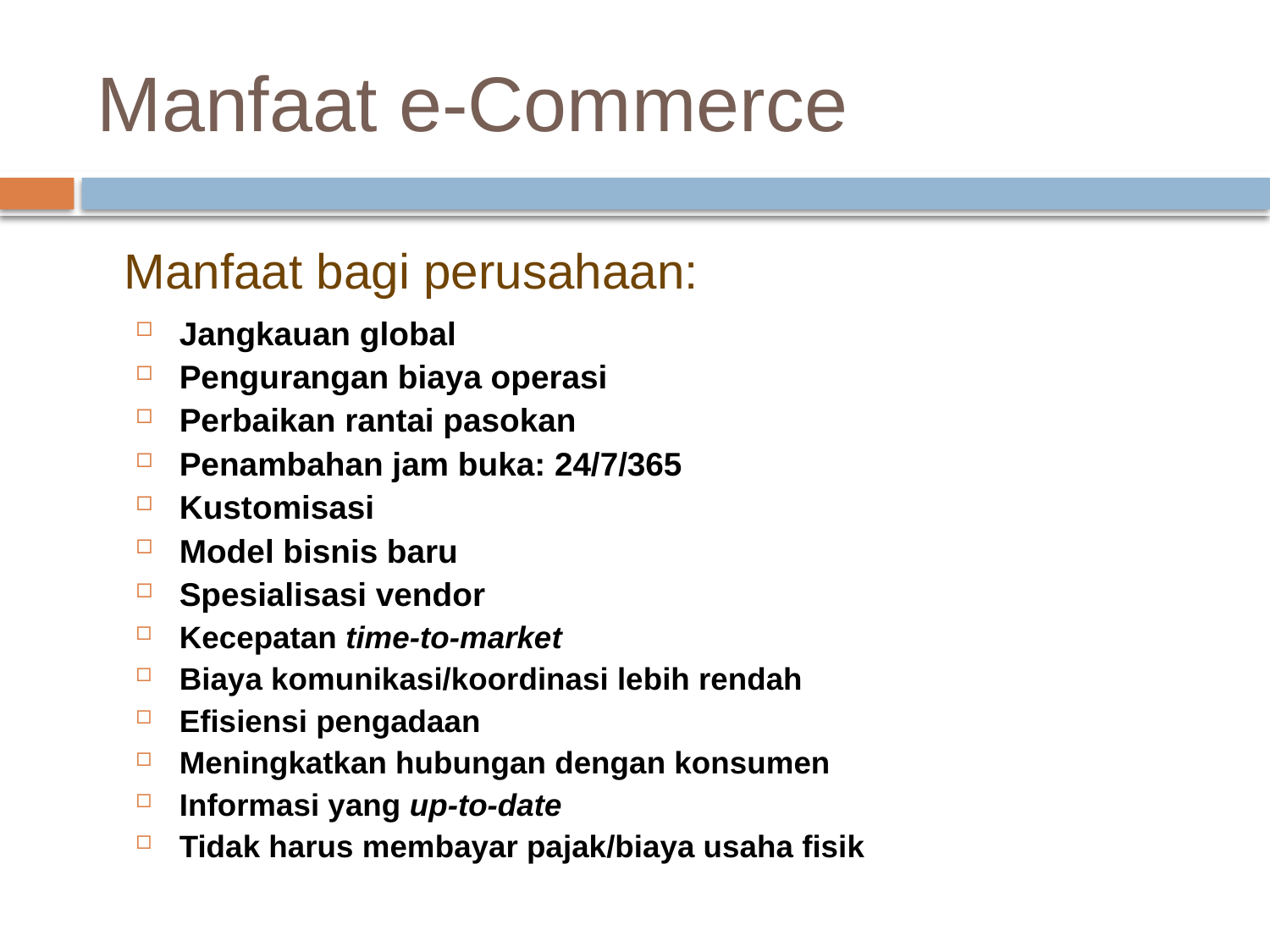

# Manfaat e-Commerce
Manfaat bagi perusahaan:
Jangkauan global
Pengurangan biaya operasi
Perbaikan rantai pasokan
Penambahan jam buka: 24/7/365
Kustomisasi
Model bisnis baru
Spesialisasi vendor
Kecepatan time-to-market
Biaya komunikasi/koordinasi lebih rendah
Efisiensi pengadaan
Meningkatkan hubungan dengan konsumen
Informasi yang up-to-date
Tidak harus membayar pajak/biaya usaha fisik